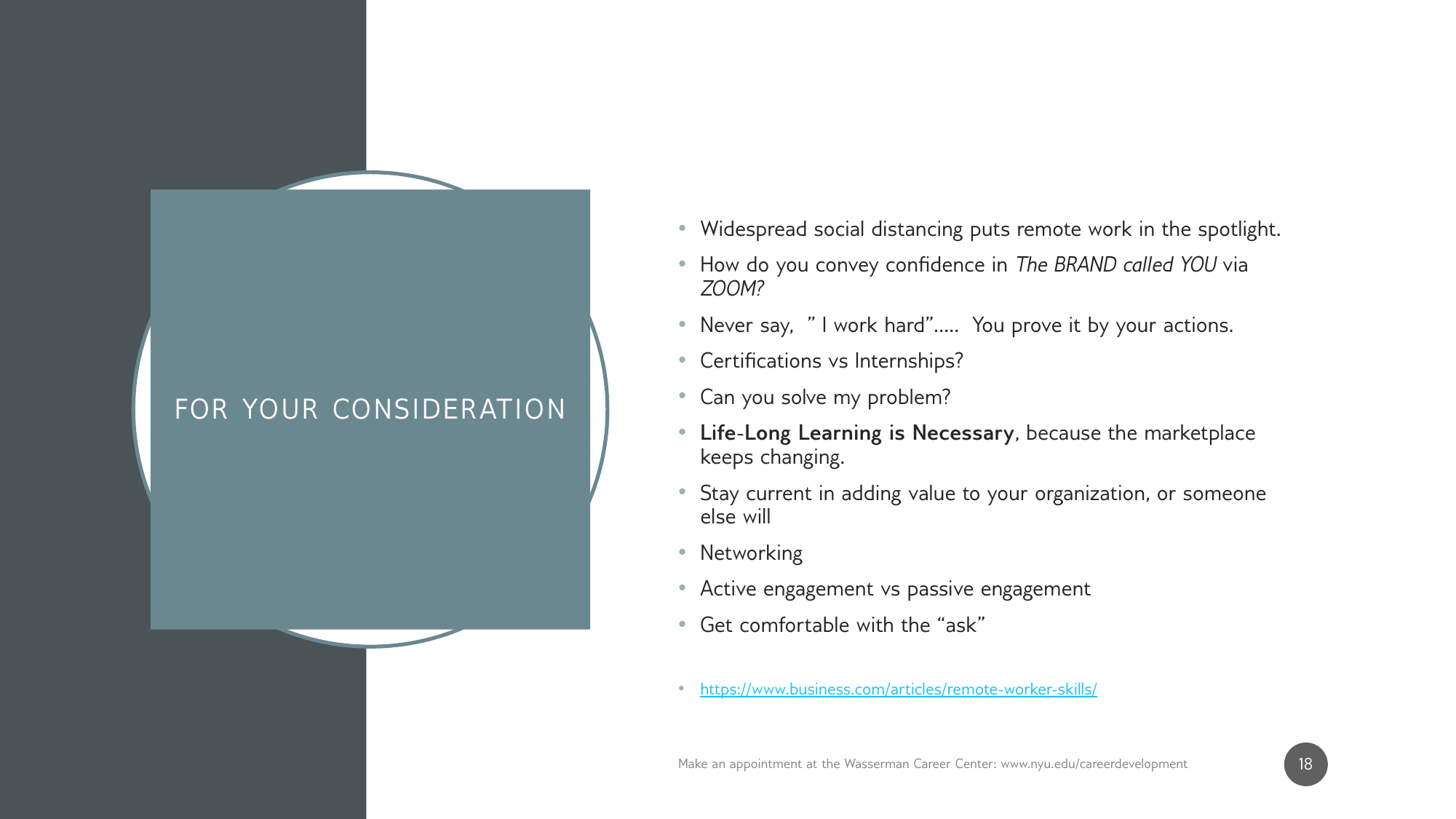

# FOR YOUR CONSIDERATION
Widespread social distancing puts remote work in the spotlight.
How do you convey confidence in The BRAND called YOU via ZOOM?
Never say,  ” I work hard”…..  You prove it by your actions.
Certifications vs Internships?
Can you solve my problem?
Life-Long Learning is Necessary, because the marketplace keeps changing.
Stay current in adding value to your organization, or someone else will
Networking
Active engagement vs passive engagement
Get comfortable with the “ask”

https://www.business.com/articles/remote-worker-skills/

18
Make an appointment at the Wasserman Career Center: www.nyu.edu/careerdevelopment